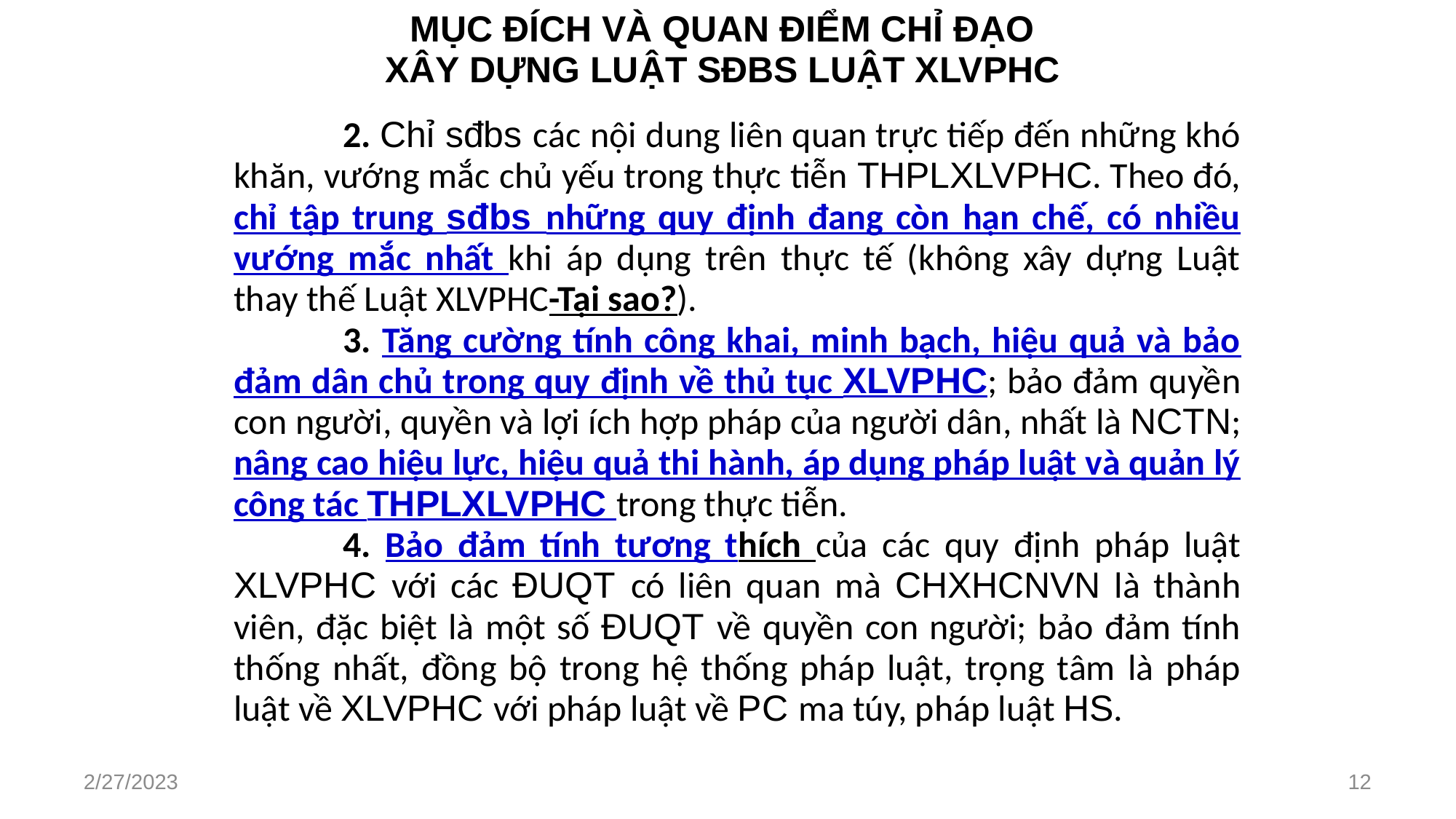

# MỤC ĐÍCH VÀ QUAN ĐIỂM CHỈ ĐẠO XÂY DỰNG LUẬT SĐBS LUẬT XLVPHC
	2. Chỉ sđbs các nội dung liên quan trực tiếp đến những khó khăn, vướng mắc chủ yếu trong thực tiễn THPLXLVPHC. Theo đó, chỉ tập trung sđbs những quy định đang còn hạn chế, có nhiều vướng mắc nhất khi áp dụng trên thực tế (không xây dựng Luật thay thế Luật XLVPHC-Tại sao?).
	3. Tăng cường tính công khai, minh bạch, hiệu quả và bảo đảm dân chủ trong quy định về thủ tục XLVPHC; bảo đảm quyền con người, quyền và lợi ích hợp pháp của người dân, nhất là NCTN; nâng cao hiệu lực, hiệu quả thi hành, áp dụng pháp luật và quản lý công tác THPLXLVPHC trong thực tiễn.
	4. Bảo đảm tính tương thích của các quy định pháp luật XLVPHC với các ĐUQT có liên quan mà CHXHCNVN là thành viên, đặc biệt là một số ĐUQT về quyền con người; bảo đảm tính thống nhất, đồng bộ trong hệ thống pháp luật, trọng tâm là pháp luật về XLVPHC với pháp luật về PC ma túy, pháp luật HS.
2/27/2023
12